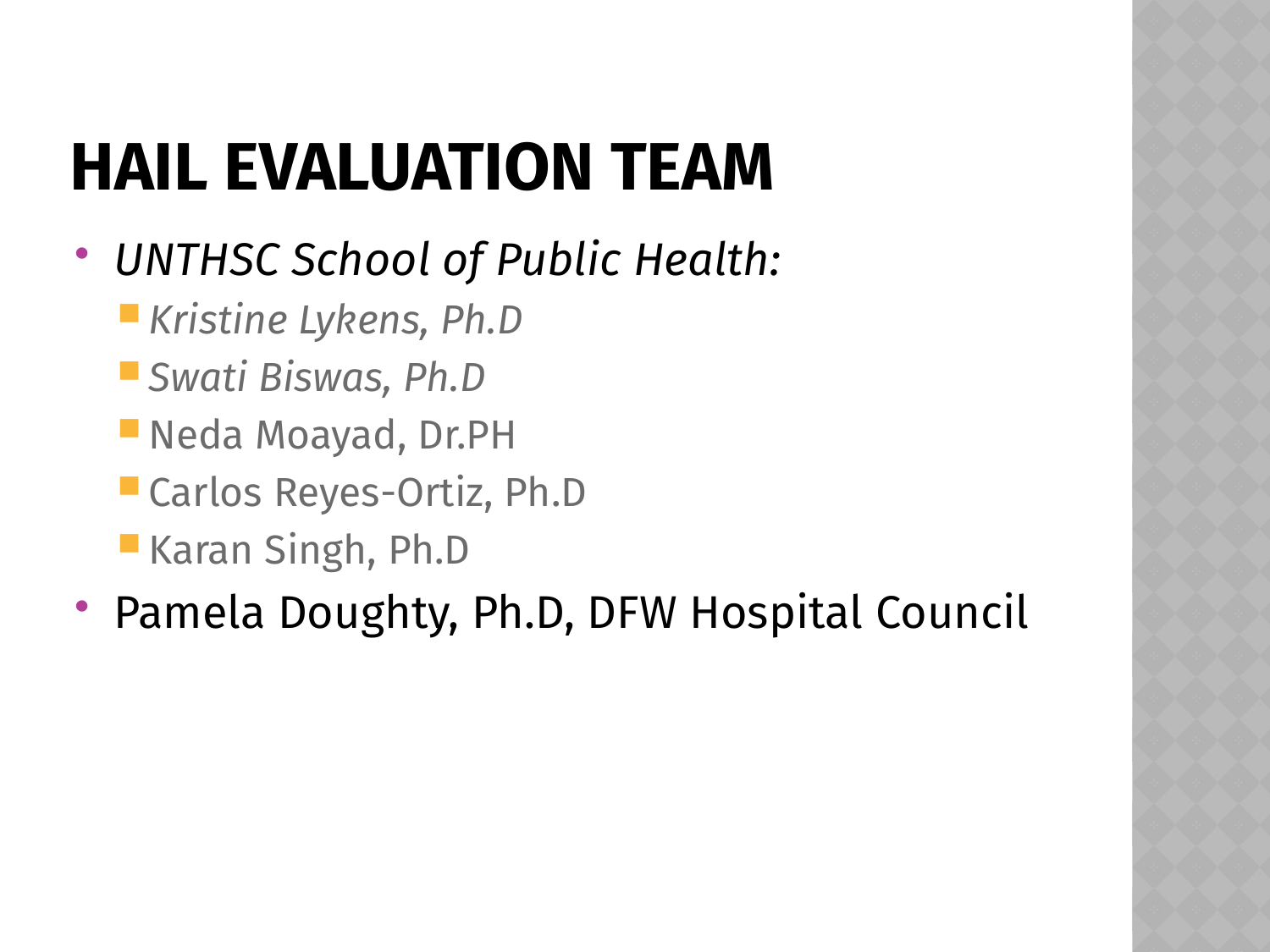

# HAIL Evaluation Team
UNTHSC School of Public Health:
Kristine Lykens, Ph.D
Swati Biswas, Ph.D
Neda Moayad, Dr.PH
Carlos Reyes-Ortiz, Ph.D
Karan Singh, Ph.D
Pamela Doughty, Ph.D, DFW Hospital Council